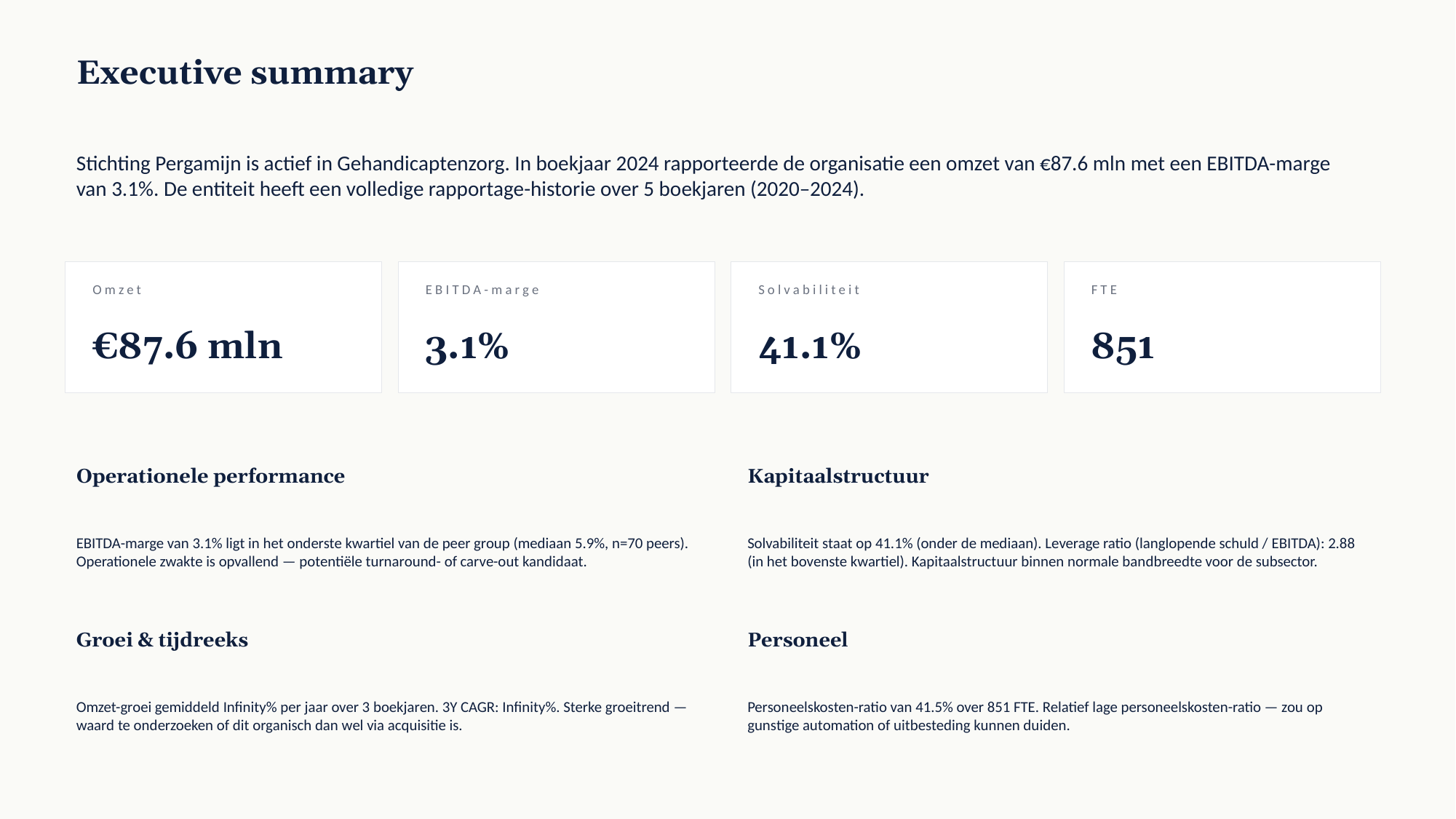

Executive summary
Stichting Pergamijn is actief in Gehandicaptenzorg. In boekjaar 2024 rapporteerde de organisatie een omzet van €87.6 mln met een EBITDA-marge van 3.1%. De entiteit heeft een volledige rapportage-historie over 5 boekjaren (2020–2024).

Omzet
EBITDA-marge
Solvabiliteit
FTE
€87.6 mln
3.1%
41.1%
851
Operationele performance
Kapitaalstructuur
EBITDA-marge van 3.1% ligt in het onderste kwartiel van de peer group (mediaan 5.9%, n=70 peers). Operationele zwakte is opvallend — potentiële turnaround- of carve-out kandidaat.
Solvabiliteit staat op 41.1% (onder de mediaan). Leverage ratio (langlopende schuld / EBITDA): 2.88 (in het bovenste kwartiel). Kapitaalstructuur binnen normale bandbreedte voor de subsector.
Groei & tijdreeks
Personeel
Omzet-groei gemiddeld Infinity% per jaar over 3 boekjaren. 3Y CAGR: Infinity%. Sterke groeitrend — waard te onderzoeken of dit organisch dan wel via acquisitie is.
Personeelskosten-ratio van 41.5% over 851 FTE. Relatief lage personeelskosten-ratio — zou op gunstige automation of uitbesteding kunnen duiden.